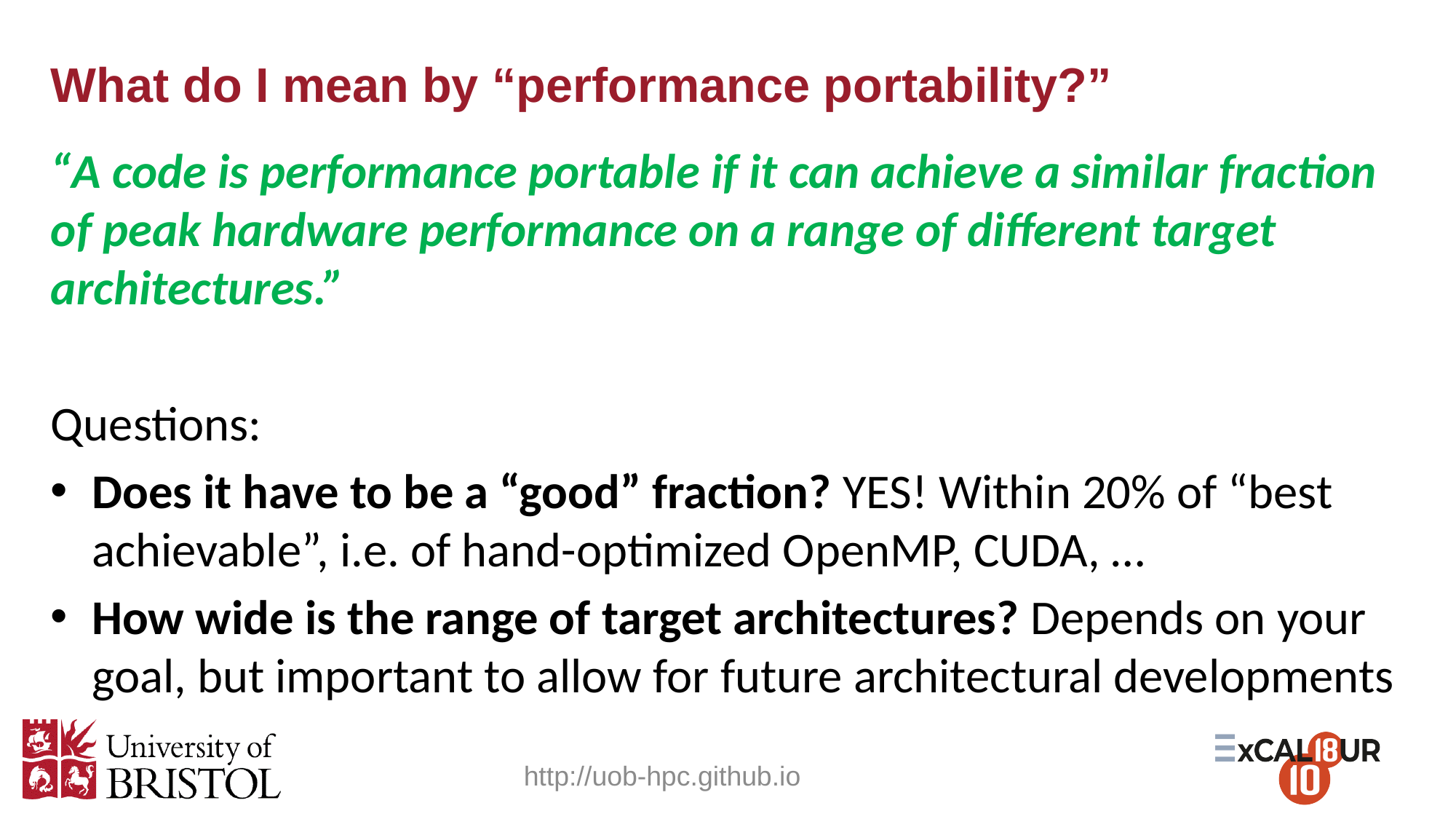

# What do I mean by “performance portability?”
“A code is performance portable if it can achieve a similar fraction of peak hardware performance on a range of different target architectures.”

Questions:
Does it have to be a “good” fraction? YES! Within 20% of “best achievable”, i.e. of hand-optimized OpenMP, CUDA, …
How wide is the range of target architectures? Depends on your goal, but important to allow for future architectural developments
http://uob-hpc.github.io